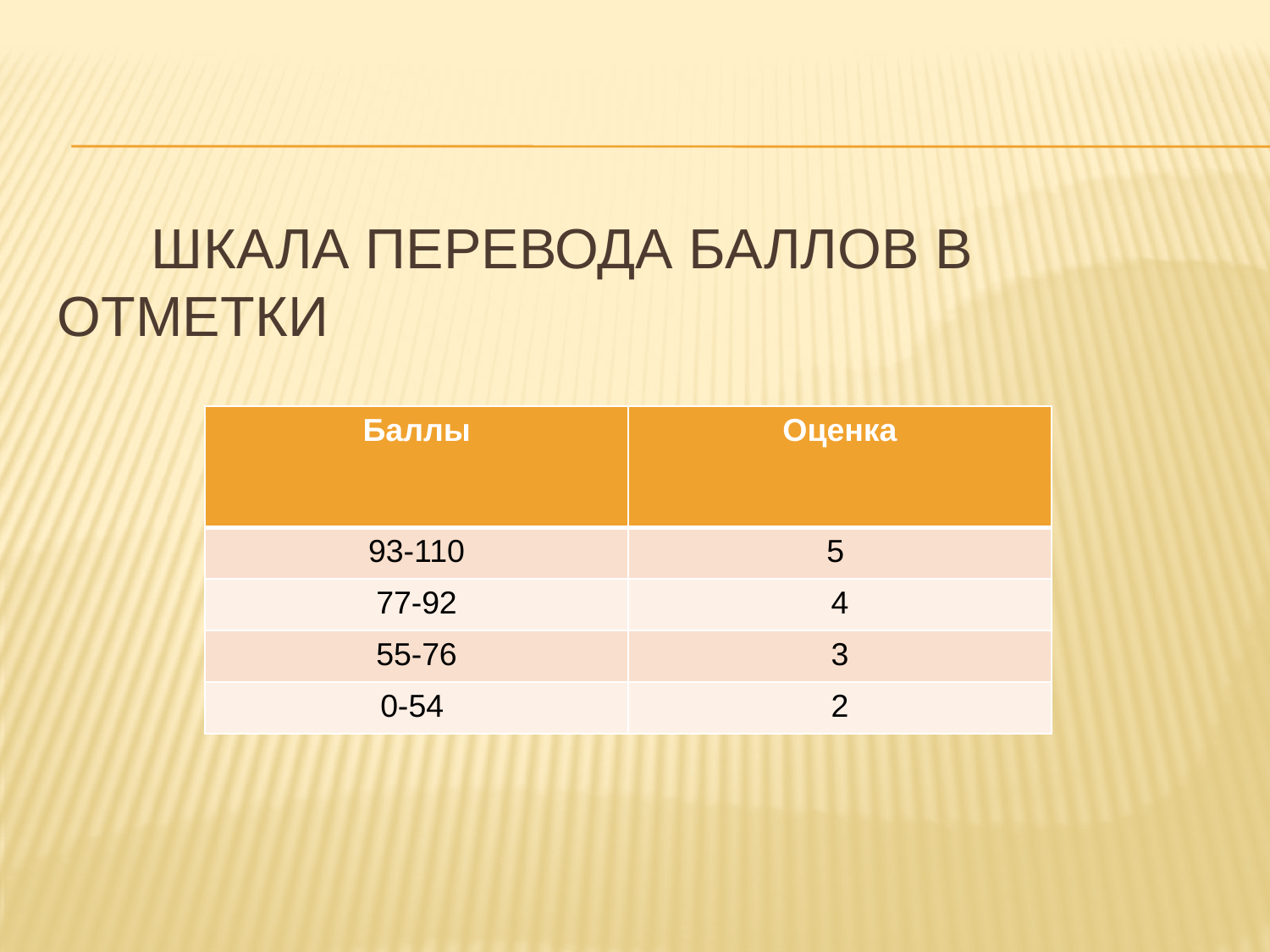

ШКАЛА ПЕРЕВОДА БАЛЛОВ В ОТМЕТКИ
| Баллы | Оценка |
| --- | --- |
| 93-110 | 5 |
| 77-92 | 4 |
| 55-76 | 3 |
| 0-54 | 2 |